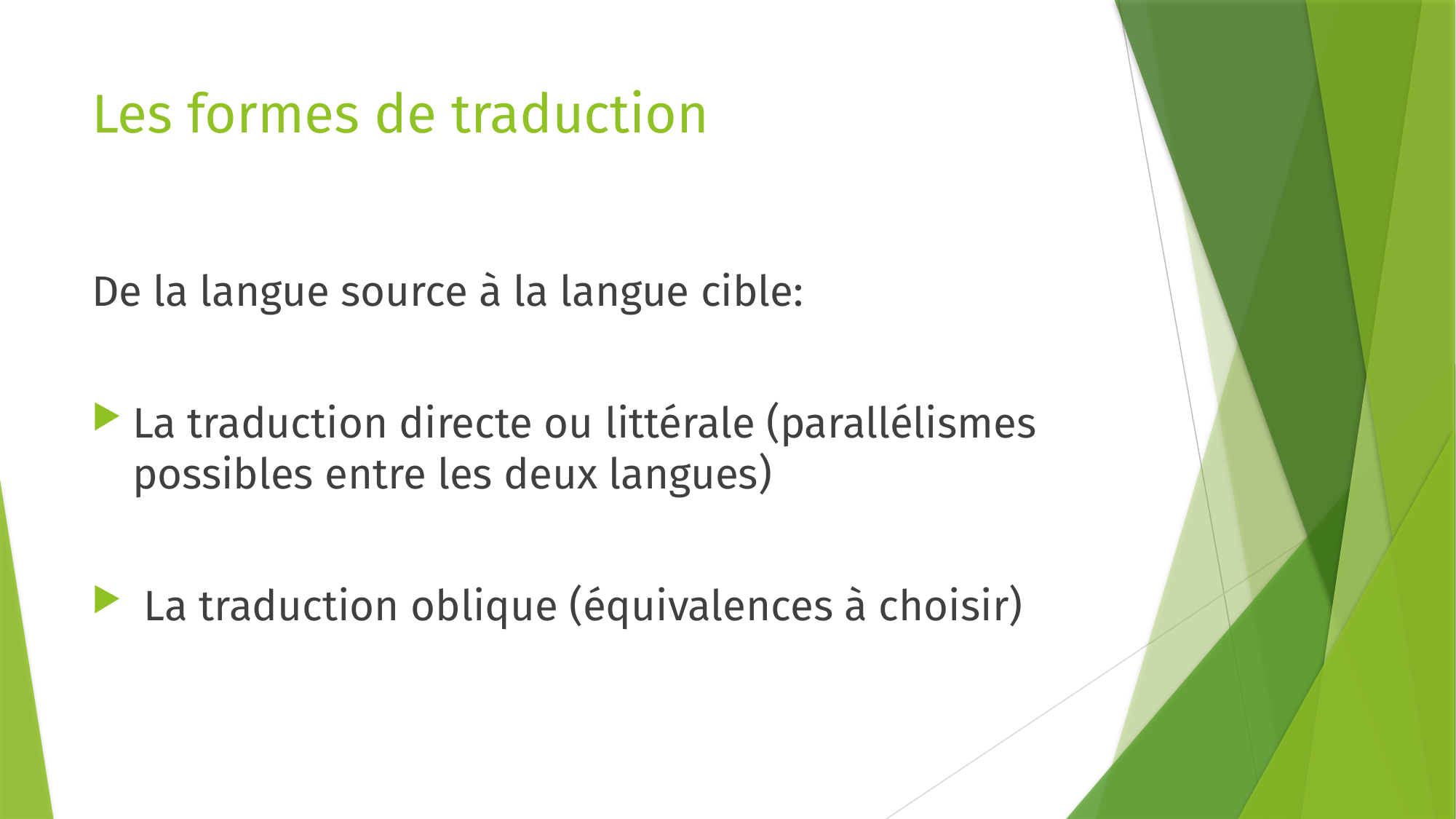

# Les formes de traduction
De la langue source à la langue cible:

La traduction directe ou littérale (parallélismes possibles entre les deux langues)

 La traduction oblique (équivalences à choisir)